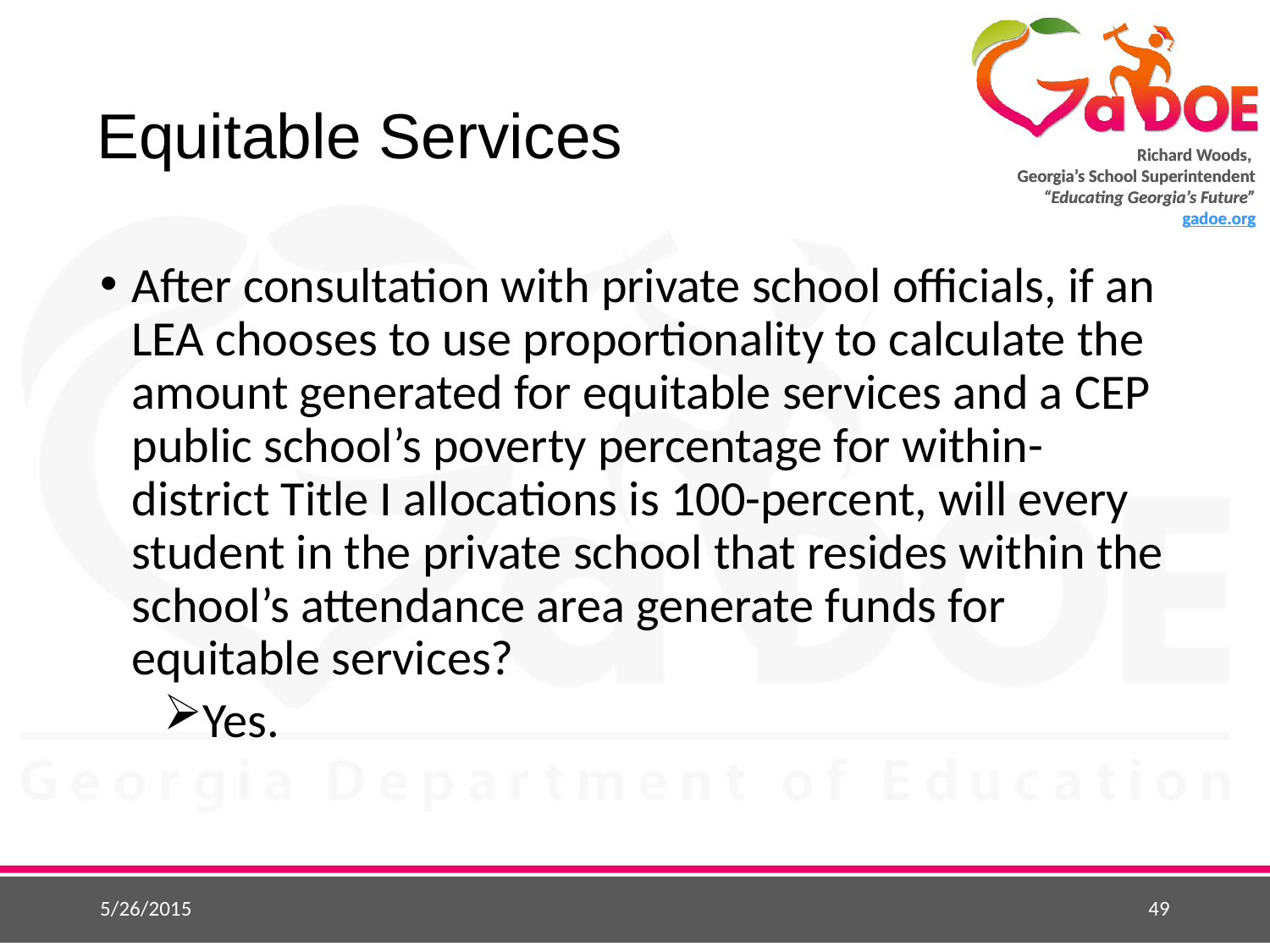

# Equitable Services
After consultation with private school officials, if an LEA chooses to use proportionality to calculate the amount generated for equitable services and a CEP public school’s poverty percentage for within-district Title I allocations is 100-percent, will every student in the private school that resides within the school’s attendance area generate funds for equitable services?
Yes.

5/26/2015
49